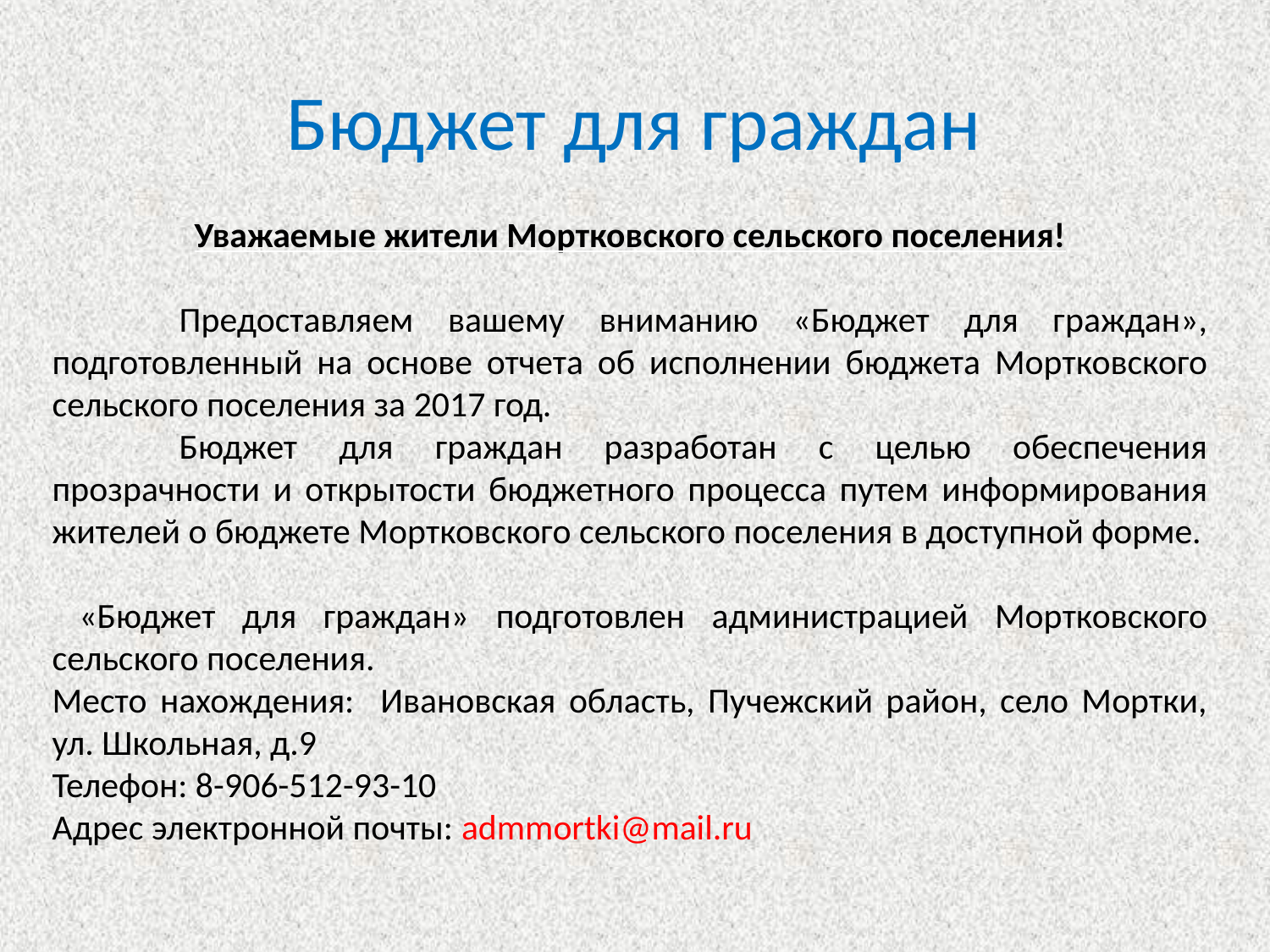

Бюджет для граждан
Уважаемые жители Мортковского сельского поселения!

	Предоставляем вашему вниманию «Бюджет для граждан», подготовленный на основе отчета об исполнении бюджета Мортковского сельского поселения за 2017 год.
	Бюджет для граждан разработан с целью обеспечения прозрачности и открытости бюджетного процесса путем информирования жителей о бюджете Мортковского сельского поселения в доступной форме.

 «Бюджет для граждан» подготовлен администрацией Мортковского сельского поселения.
Место нахождения:  Ивановская область, Пучежский район, село Мортки, ул. Школьная, д.9
Телефон: 8-906-512-93-10
Адрес электронной почты: admmortki@mail.ru